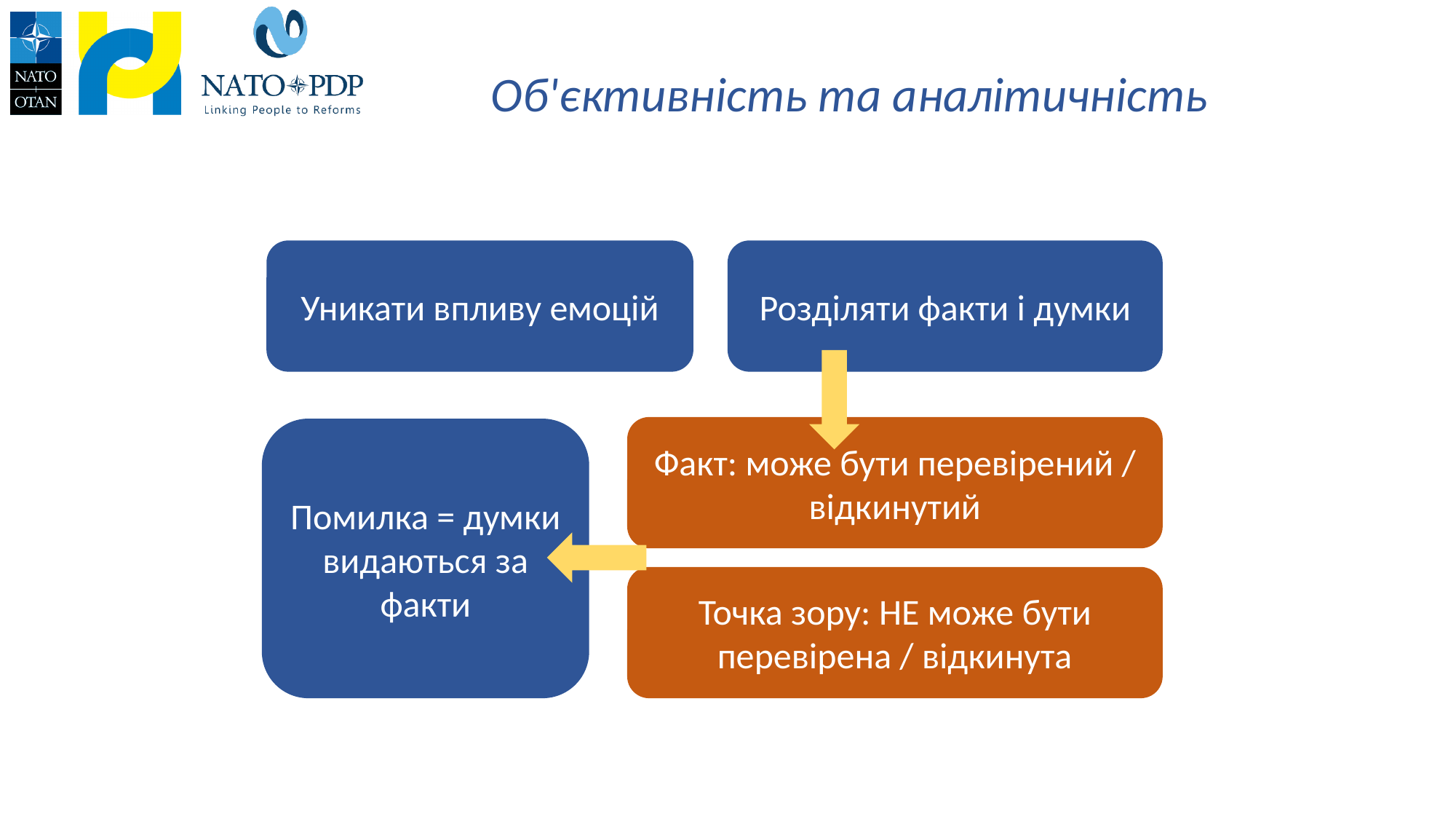

# Об'єктивність та аналітичність
Уникати впливу емоцій
Розділяти факти і думки

Факт: може бути перевірений / відкинутий
Помилка = думки видаються за факти

Точка зору: НЕ може бути перевірена / відкинута